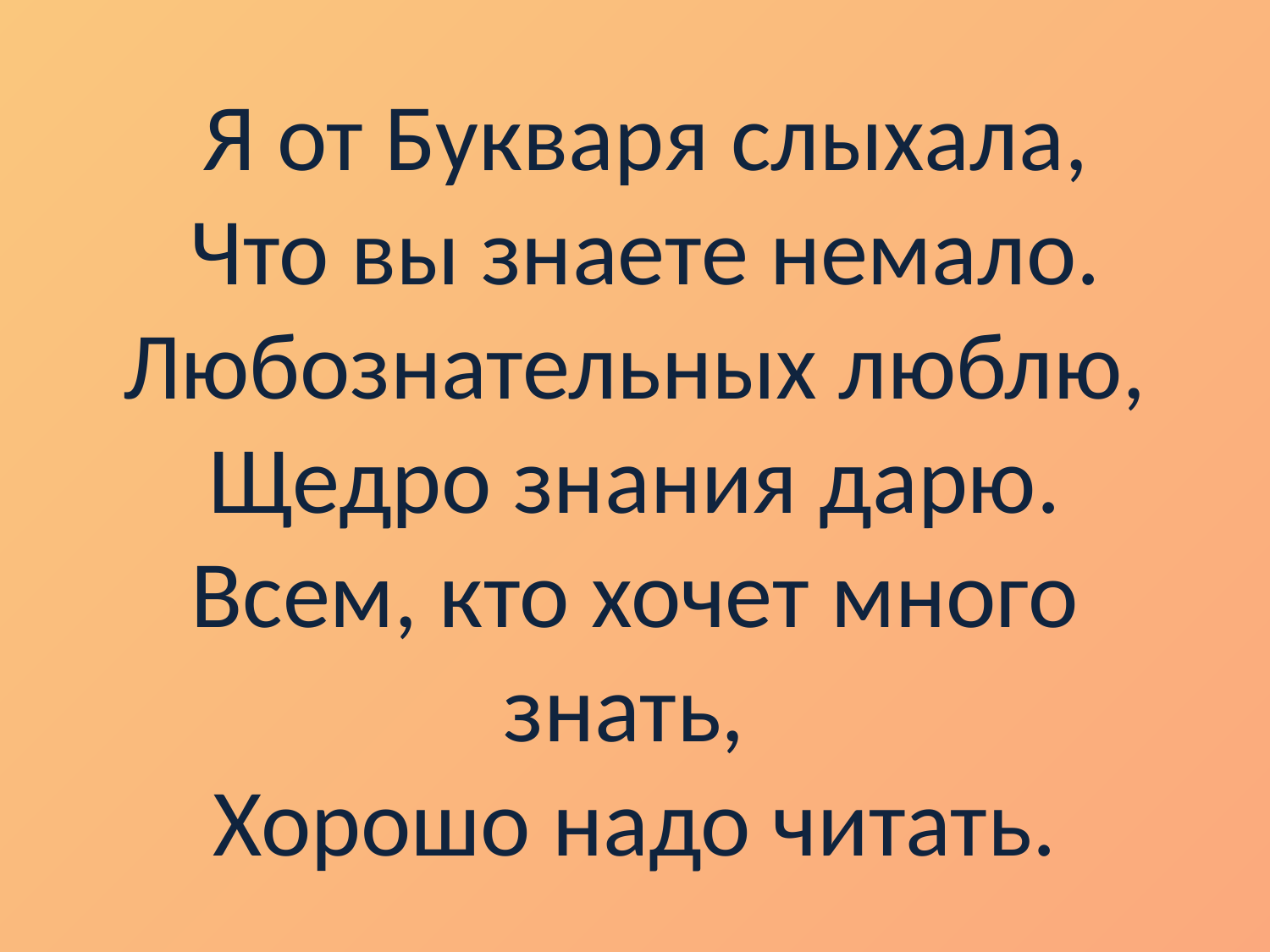

# Я от Букваря слыхала, Что вы знаете немало. Любознательных люблю, Щедро знания дарю. Всем, кто хочет много знать, Хорошо надо читать.